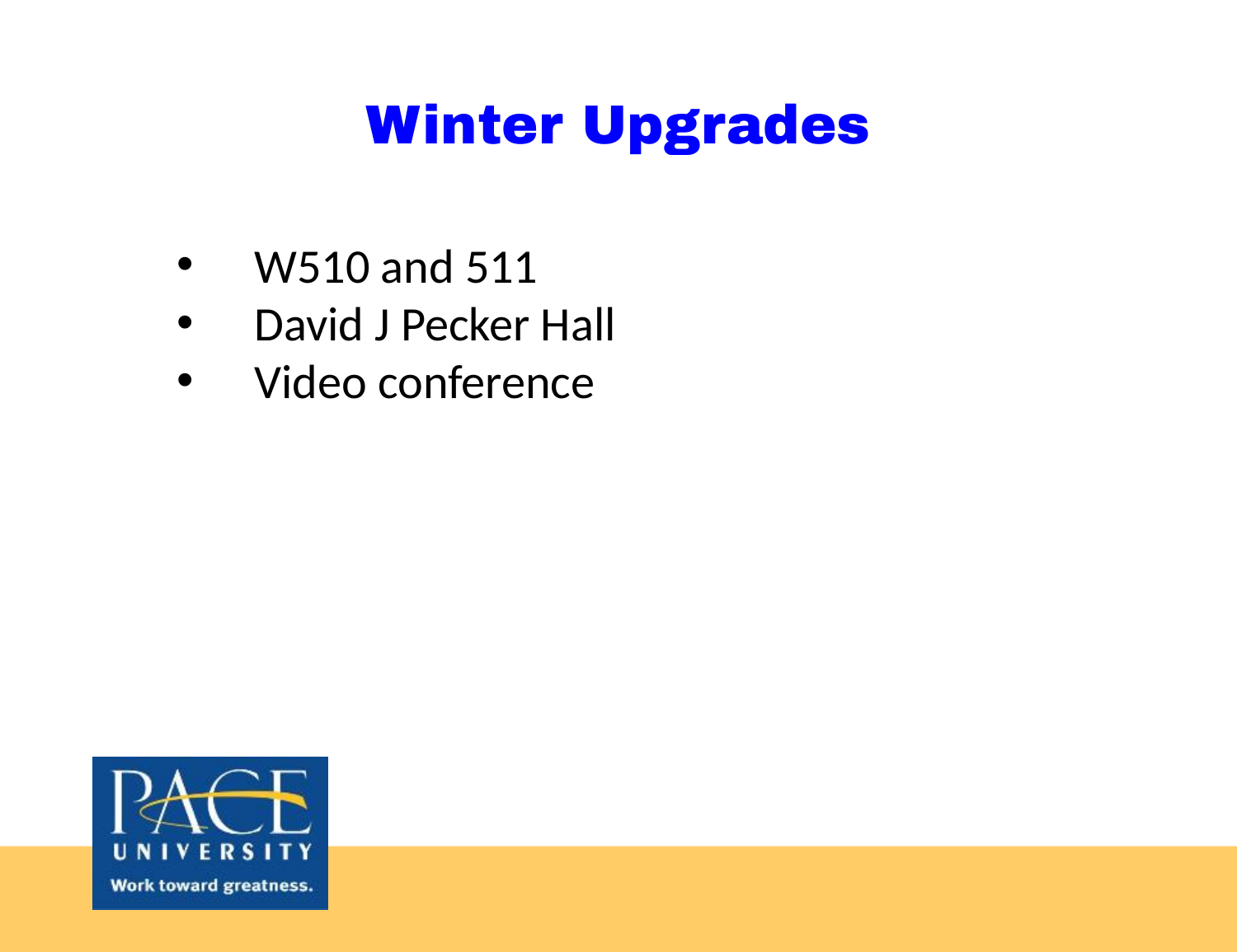

# Winter Upgrades
W510 and 511
David J Pecker Hall
Video conference